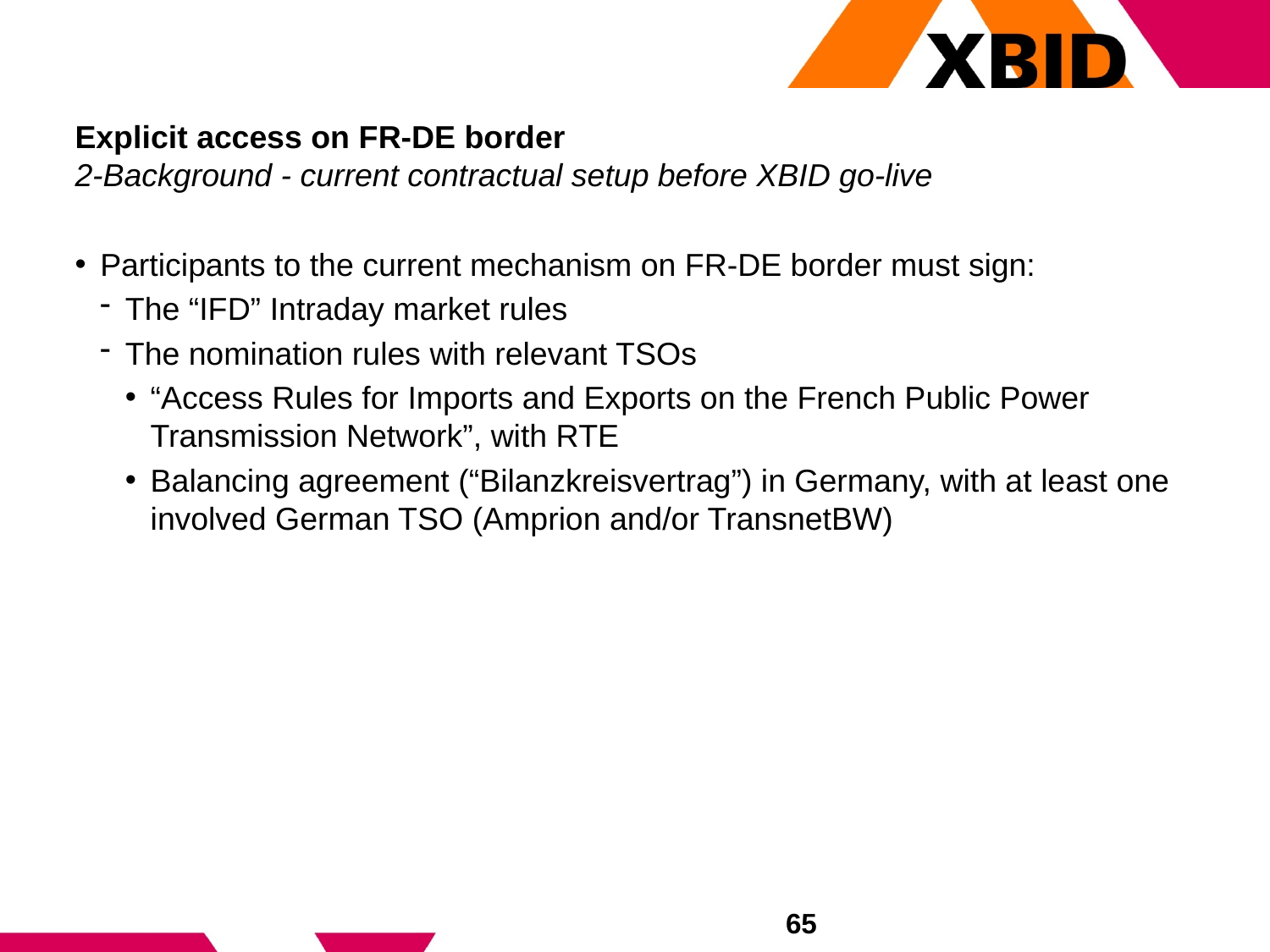

# Explicit access on FR-DE border 2-Background - current contractual setup before XBID go-live

Participants to the current mechanism on FR-DE border must sign:
The “IFD” Intraday market rules
The nomination rules with relevant TSOs
“Access Rules for Imports and Exports on the French Public Power Transmission Network”, with RTE
Balancing agreement (“Bilanzkreisvertrag”) in Germany, with at least one involved German TSO (Amprion and/or TransnetBW)

65